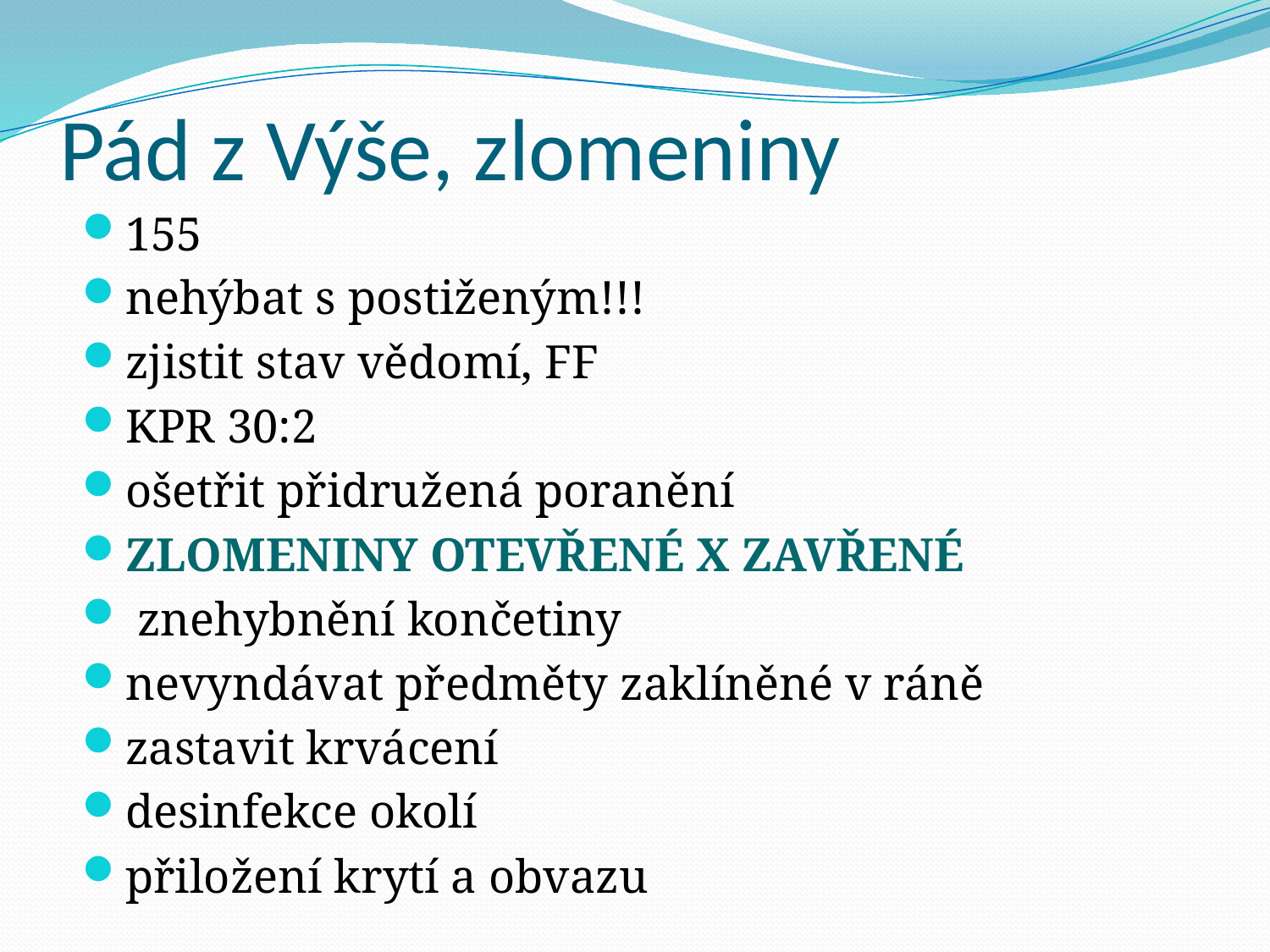

# Pád z Výše, zlomeniny
155
nehýbat s postiženým!!!
zjistit stav vědomí, FF
KPR 30:2
ošetřit přidružená poranění
ZLOMENINY OTEVŘENÉ X ZAVŘENÉ
 znehybnění končetiny
nevyndávat předměty zaklíněné v ráně
zastavit krvácení
desinfekce okolí
přiložení krytí a obvazu